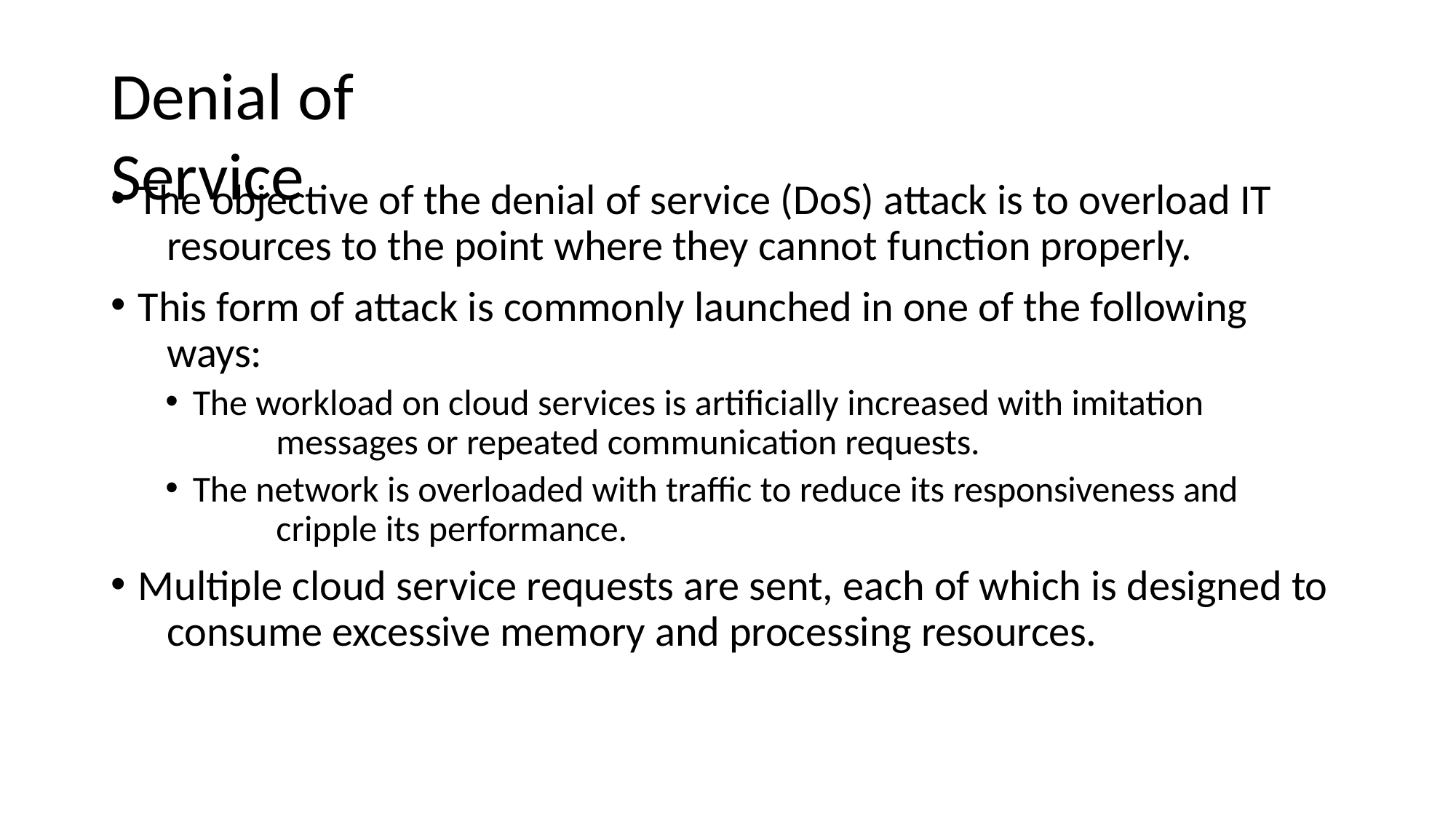

# Denial of Service
The objective of the denial of service (DoS) attack is to overload IT 	resources to the point where they cannot function properly.
This form of attack is commonly launched in one of the following 	ways:
The workload on cloud services is artificially increased with imitation 	messages or repeated communication requests.
The network is overloaded with traffic to reduce its responsiveness and 	cripple its performance.
Multiple cloud service requests are sent, each of which is designed to 	consume excessive memory and processing resources.